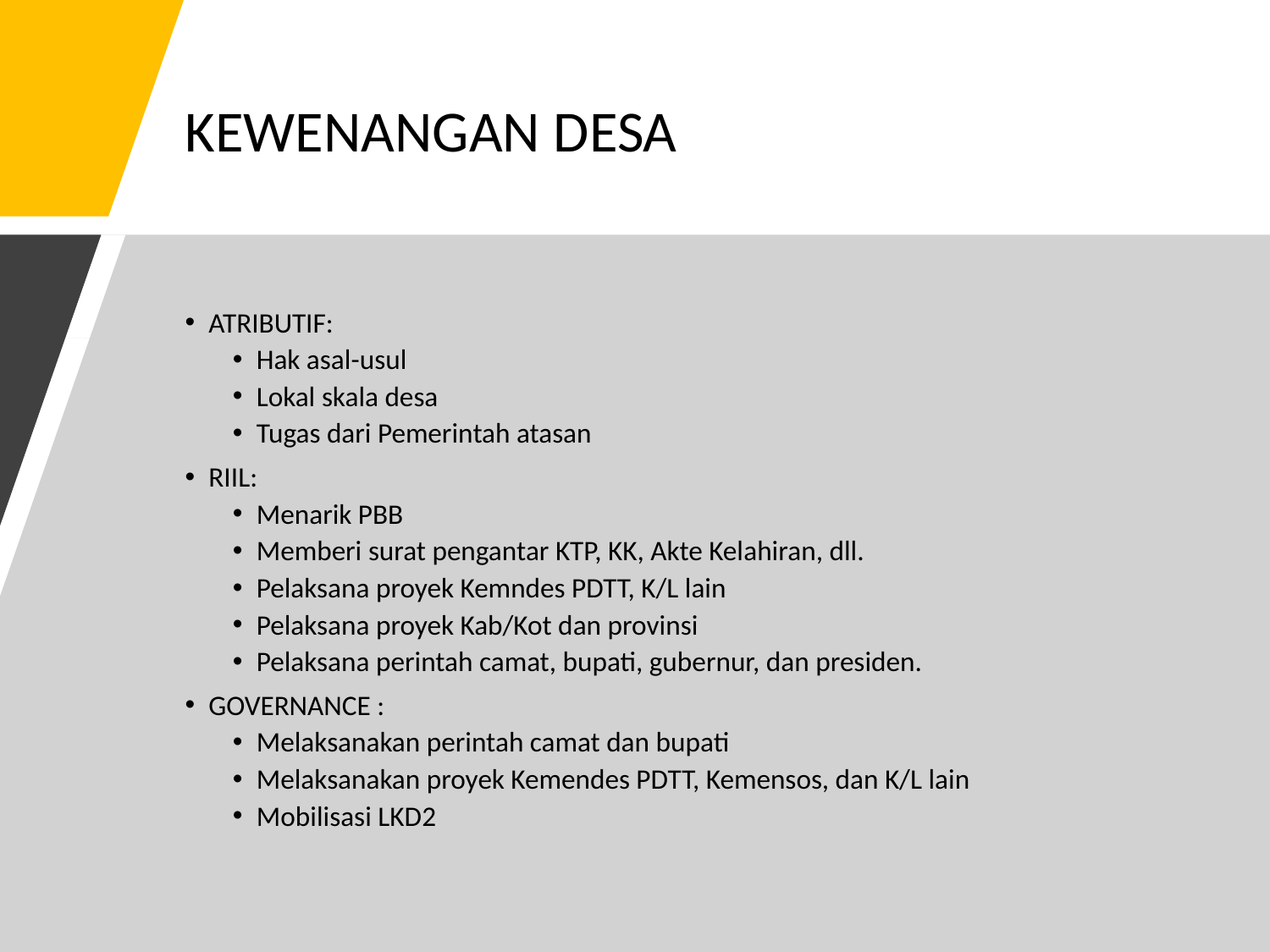

# KEWENANGAN DESA

ATRIBUTIF:
Hak asal-usul
Lokal skala desa
Tugas dari Pemerintah atasan
RIIL:
Menarik PBB
Memberi surat pengantar KTP, KK, Akte Kelahiran, dll.
Pelaksana proyek Kemndes PDTT, K/L lain
Pelaksana proyek Kab/Kot dan provinsi
Pelaksana perintah camat, bupati, gubernur, dan presiden.
GOVERNANCE :
Melaksanakan perintah camat dan bupati
Melaksanakan proyek Kemendes PDTT, Kemensos, dan K/L lain
Mobilisasi LKD2